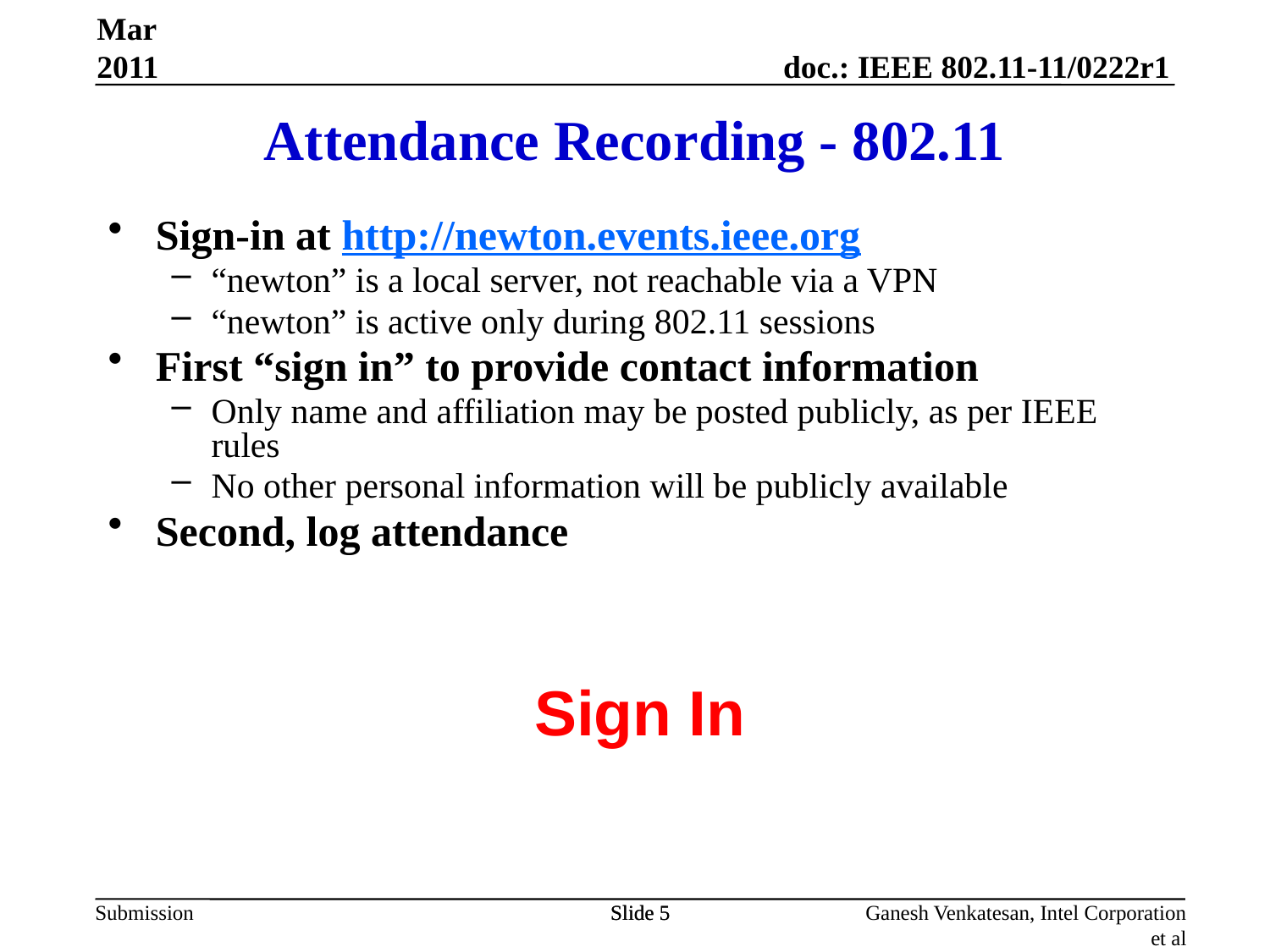

Mar 2011
Attendance Recording - 802.11
Sign-in at http://newton.events.ieee.org
“newton” is a local server, not reachable via a VPN
“newton” is active only during 802.11 sessions
First “sign in” to provide contact information
Only name and affiliation may be posted publicly, as per IEEE rules
No other personal information will be publicly available
Second, log attendance
Sign In
Slide 5
Slide 5
Ganesh Venkatesan, Intel Corporation et al